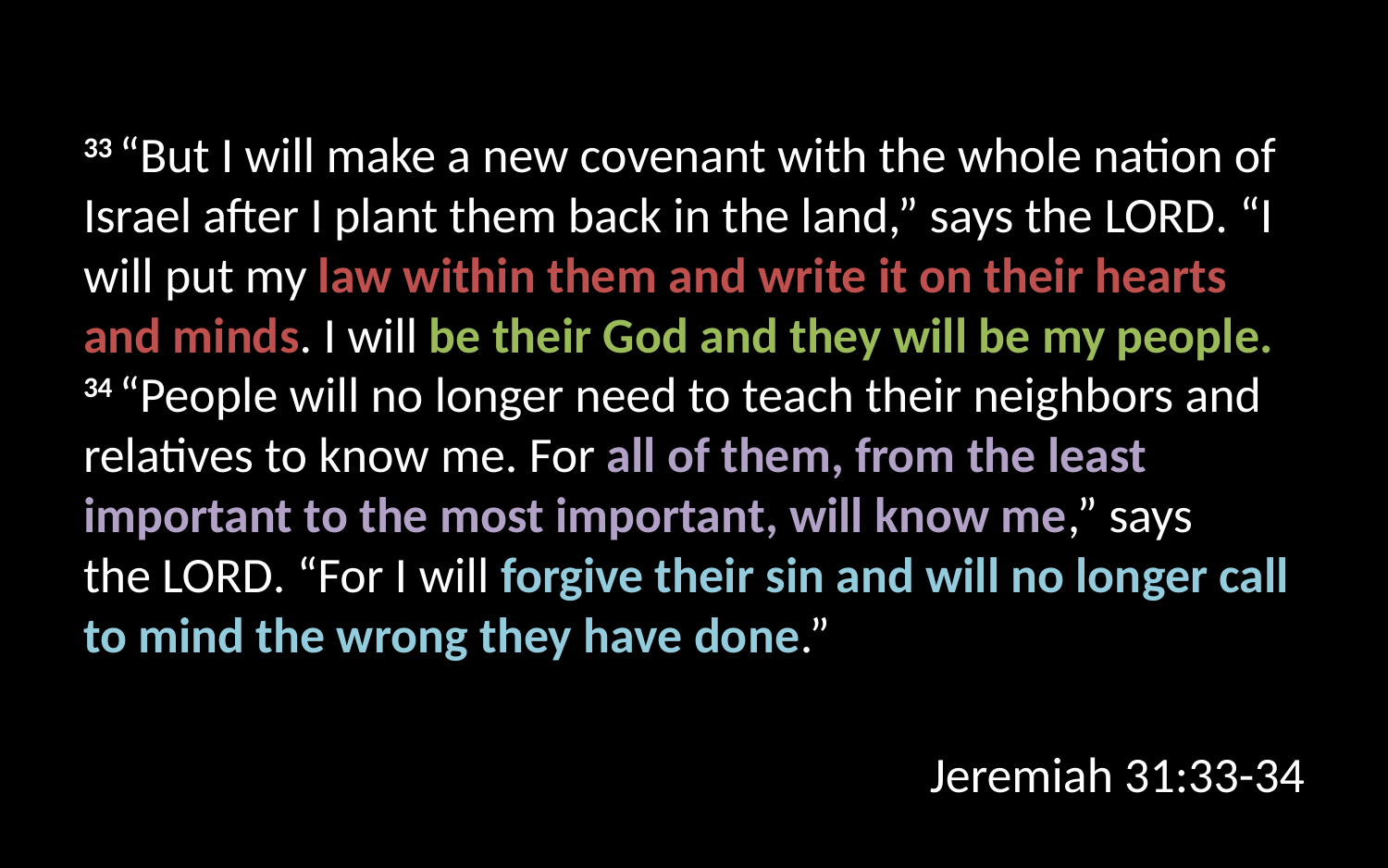

33 “But I will make a new covenant with the whole nation of Israel after I plant them back in the land,” says the Lord. “I will put my law within them and write it on their hearts and minds. I will be their God and they will be my people. 34 “People will no longer need to teach their neighbors and relatives to know me. For all of them, from the least important to the most important, will know me,” says the Lord. “For I will forgive their sin and will no longer call to mind the wrong they have done.”

Jeremiah 31:33-34